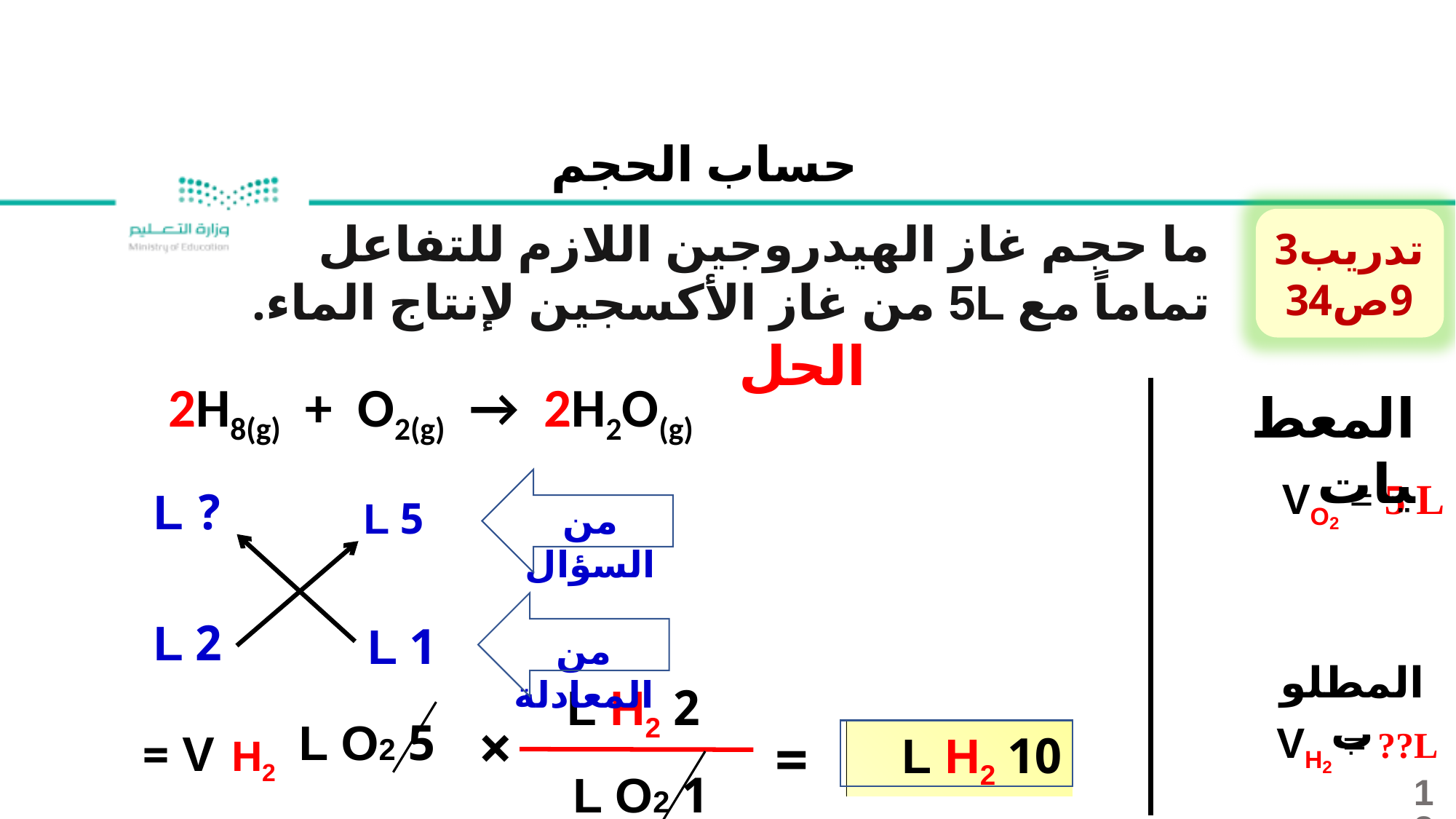

حساب الحجم
ما حجم غاز الهيدروجين اللازم للتفاعل تماماً مع 5L من غاز الأكسجين لإنتاج الماء.
تدريب39ص34
الحل
2H8(g)  +  O2(g)  →  2H2O(g)
المعطيات
VO2 = 5 L

? L
5 L
من السؤال

2 L
1 L
من المعادلة
المطلوب
2 L H2
×
V H2 =
5 L O2
VH2 = ??L
=
10 L H2

1 L O2
12